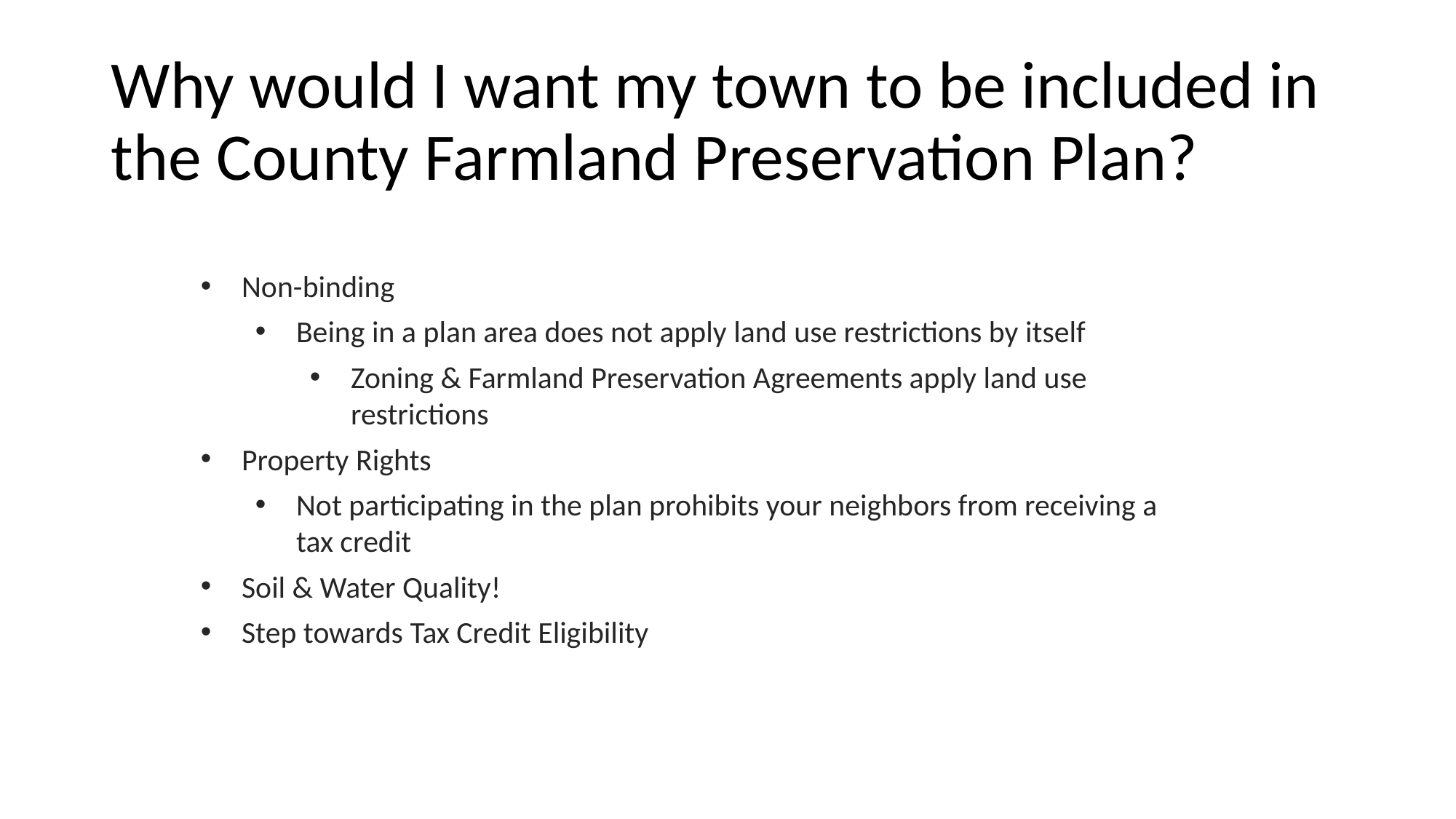

# Why would I want my town to be included in the County Farmland Preservation Plan?
Non-binding
Being in a plan area does not apply land use restrictions by itself
Zoning & Farmland Preservation Agreements apply land use restrictions
Property Rights
Not participating in the plan prohibits your neighbors from receiving a tax credit
Soil & Water Quality!
Step towards Tax Credit Eligibility